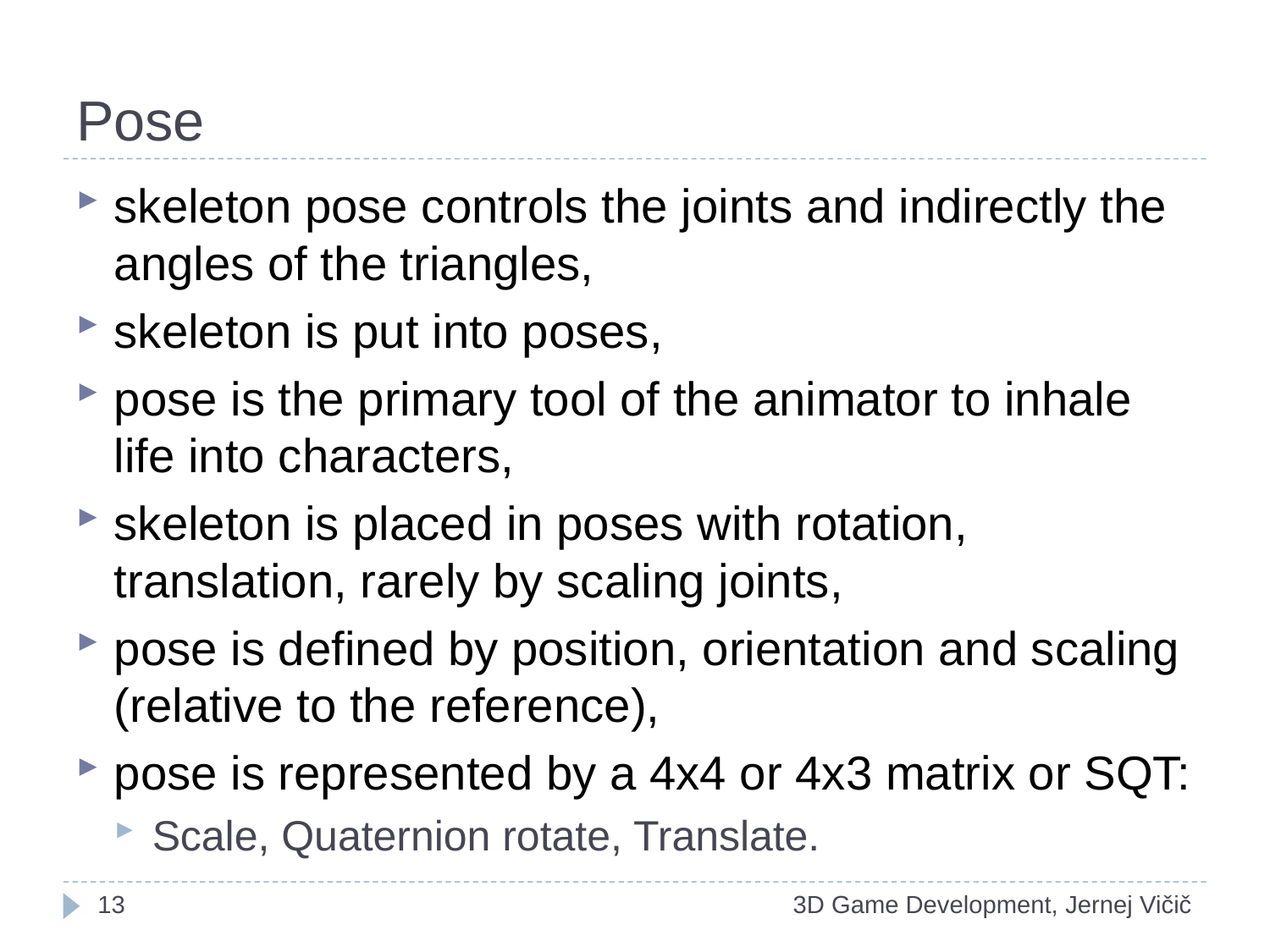

# Pose
skeleton pose controls the joints and indirectly the angles of the triangles,
skeleton is put into poses,
pose is the primary tool of the animator to inhale life into characters,
skeleton is placed in poses with rotation, translation, rarely by scaling joints,
pose is defined by position, orientation and scaling (relative to the reference),
pose is represented by a 4x4 or 4x3 matrix or SQT:
Scale, Quaternion rotate, Translate.
13
3D Game Development, Jernej Vičič